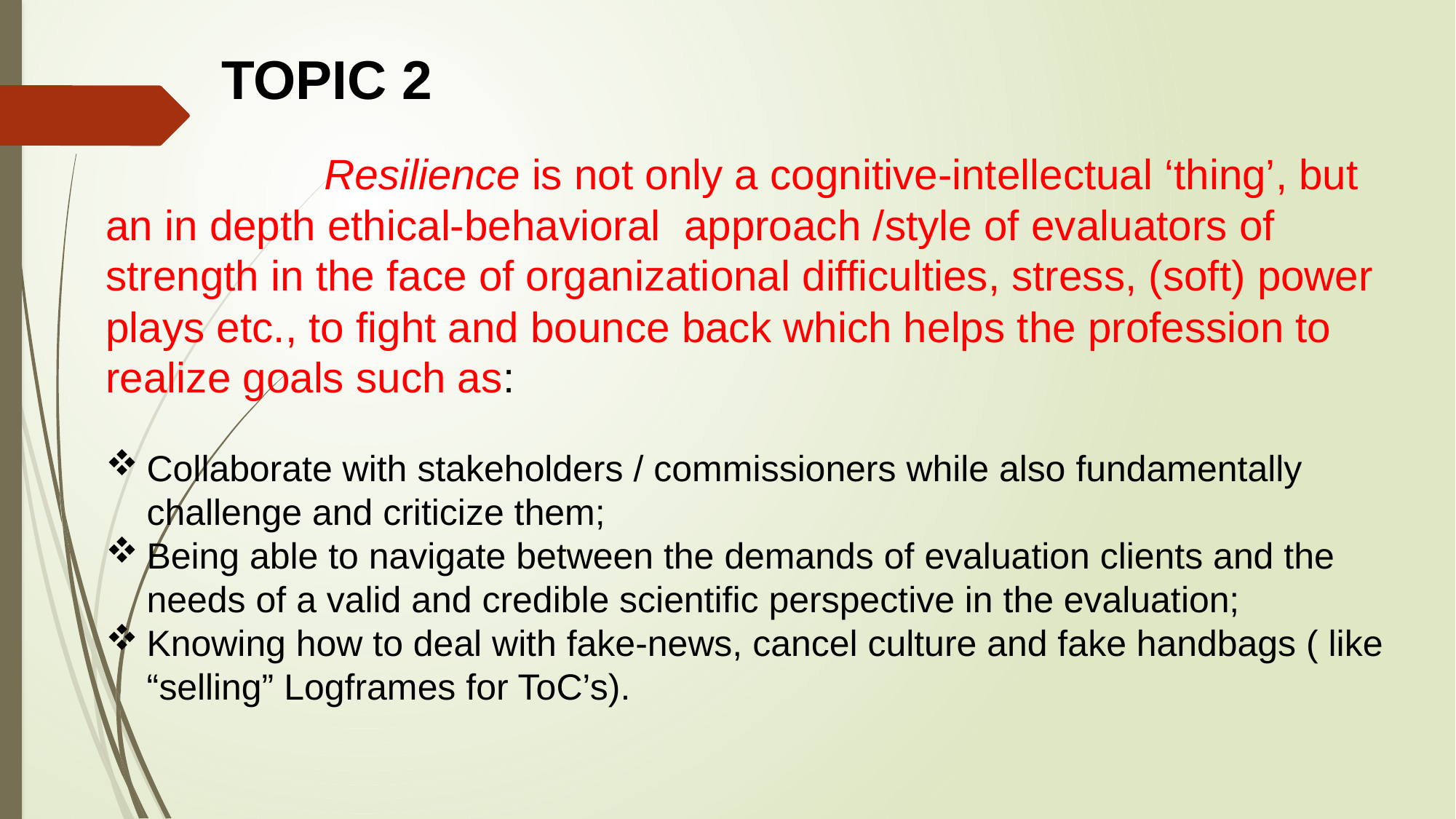

TOPIC 2
		Resilience is not only a cognitive-intellectual ‘thing’, but an in depth ethical-behavioral  approach /style of evaluators of strength in the face of organizational difficulties, stress, (soft) power plays etc., to fight and bounce back which helps the profession to realize goals such as:

Collaborate with stakeholders / commissioners while also fundamentally challenge and criticize them;
Being able to navigate between the demands of evaluation clients and the needs of a valid and credible scientific perspective in the evaluation;
Knowing how to deal with fake-news, cancel culture and fake handbags ( like  “selling” Logframes for ToC’s).